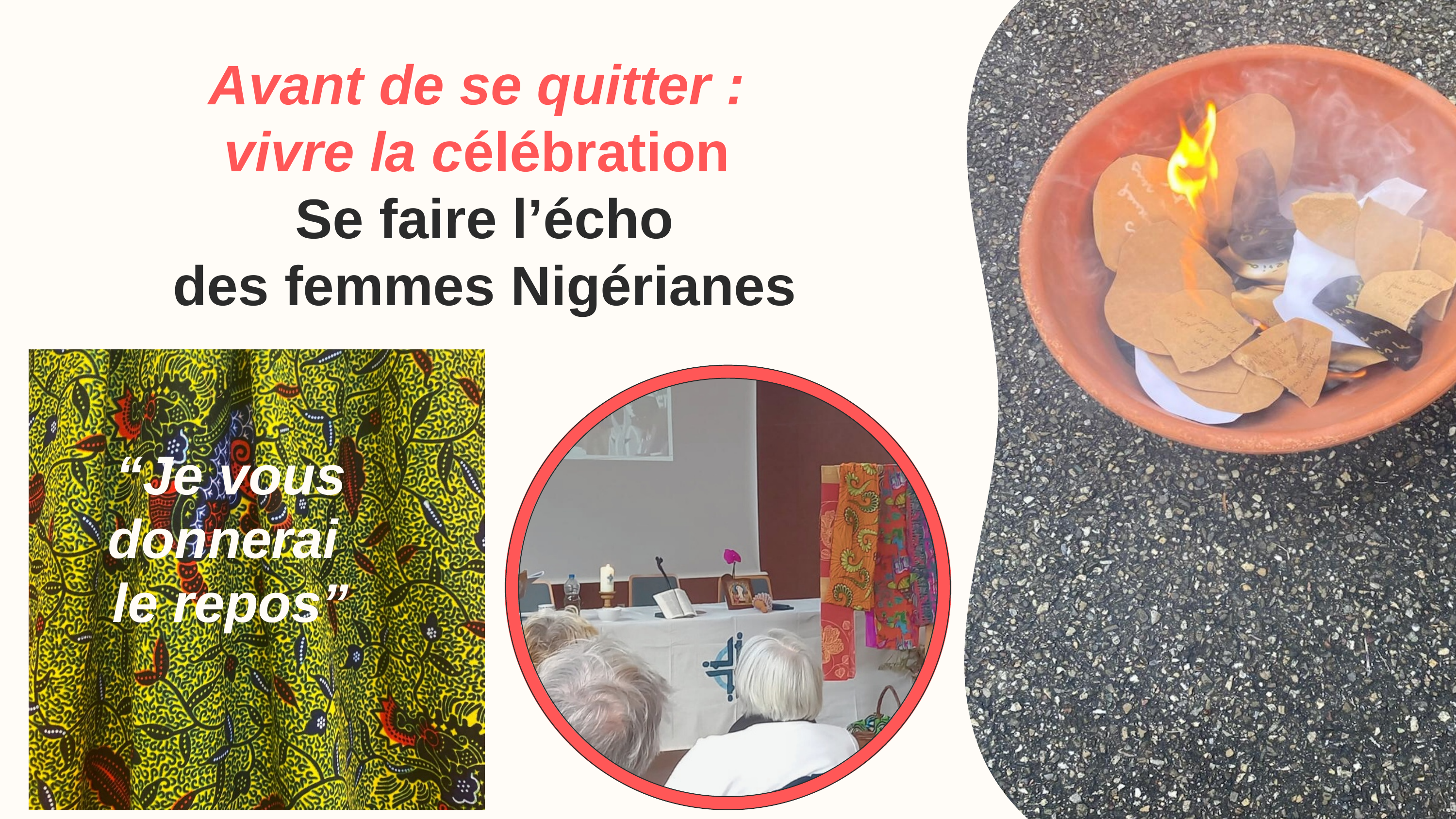

Avant de se quitter :
vivre la célébration
Se faire l’écho
des femmes Nigérianes

“Je vous
donnerai
le repos”